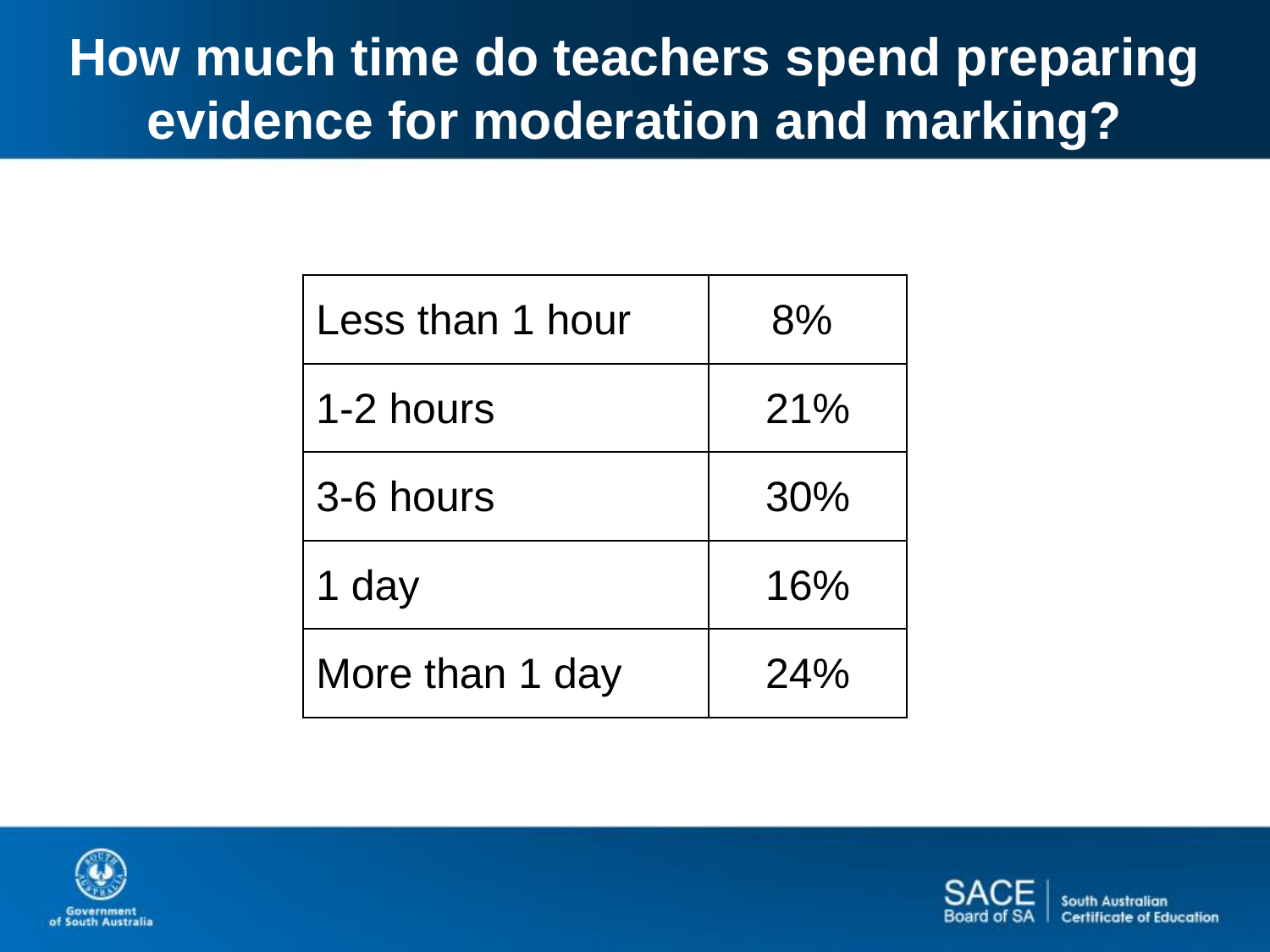

# How much time do teachers spend preparing evidence for moderation and marking?
| Less than 1 hour | 8% |
| --- | --- |
| 1-2 hours | 21% |
| 3-6 hours | 30% |
| 1 day | 16% |
| More than 1 day | 24% |